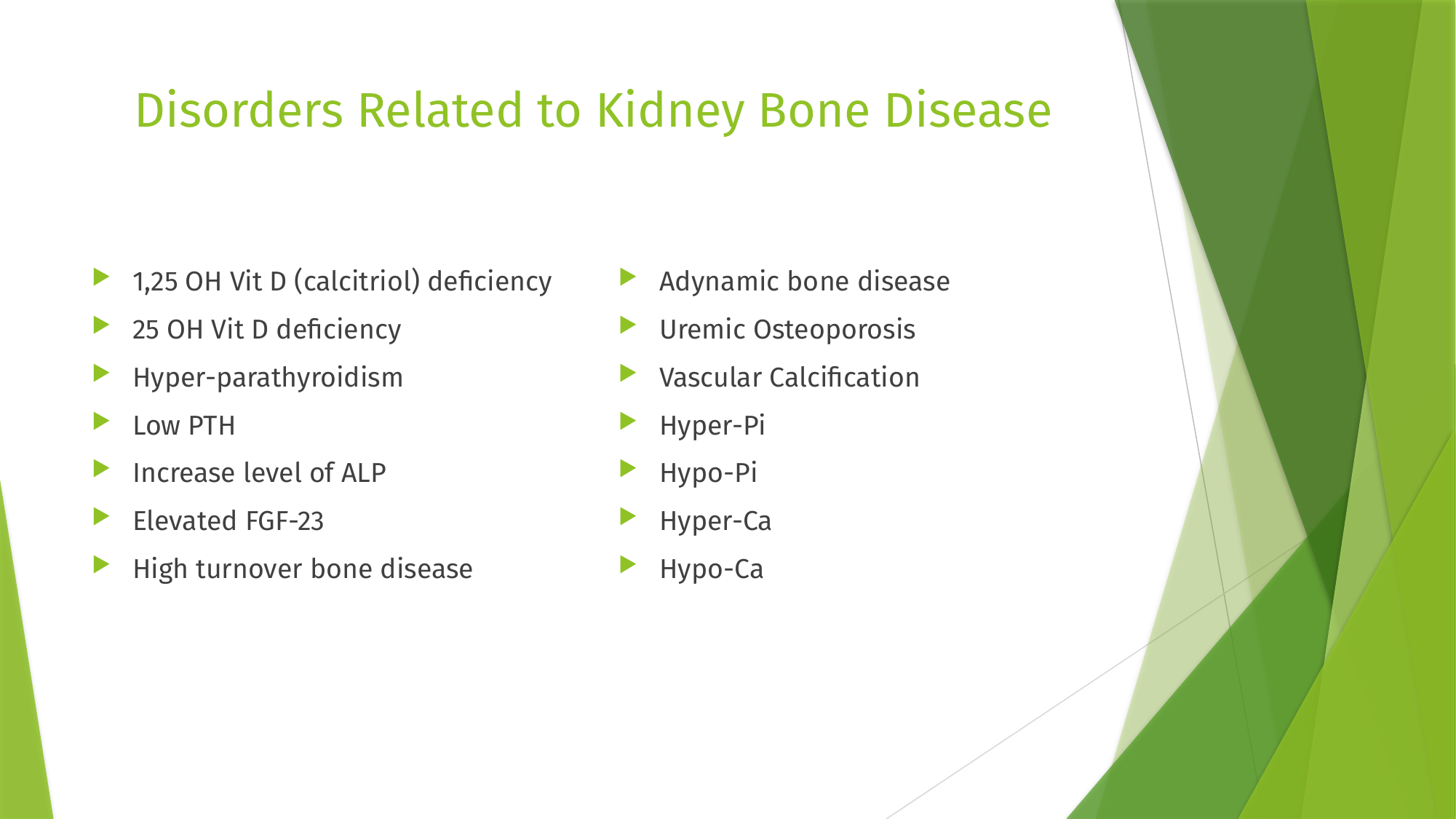

# Disorders Related to Kidney Bone Disease
1,25 OH Vit D (calcitriol) deficiency
25 OH Vit D deficiency
Hyper-parathyroidism
Low PTH
Increase level of ALP
Elevated FGF-23
High turnover bone disease
Adynamic bone disease
Uremic Osteoporosis
Vascular Calcification
Hyper-Pi
Hypo-Pi
Hyper-Ca
Hypo-Ca